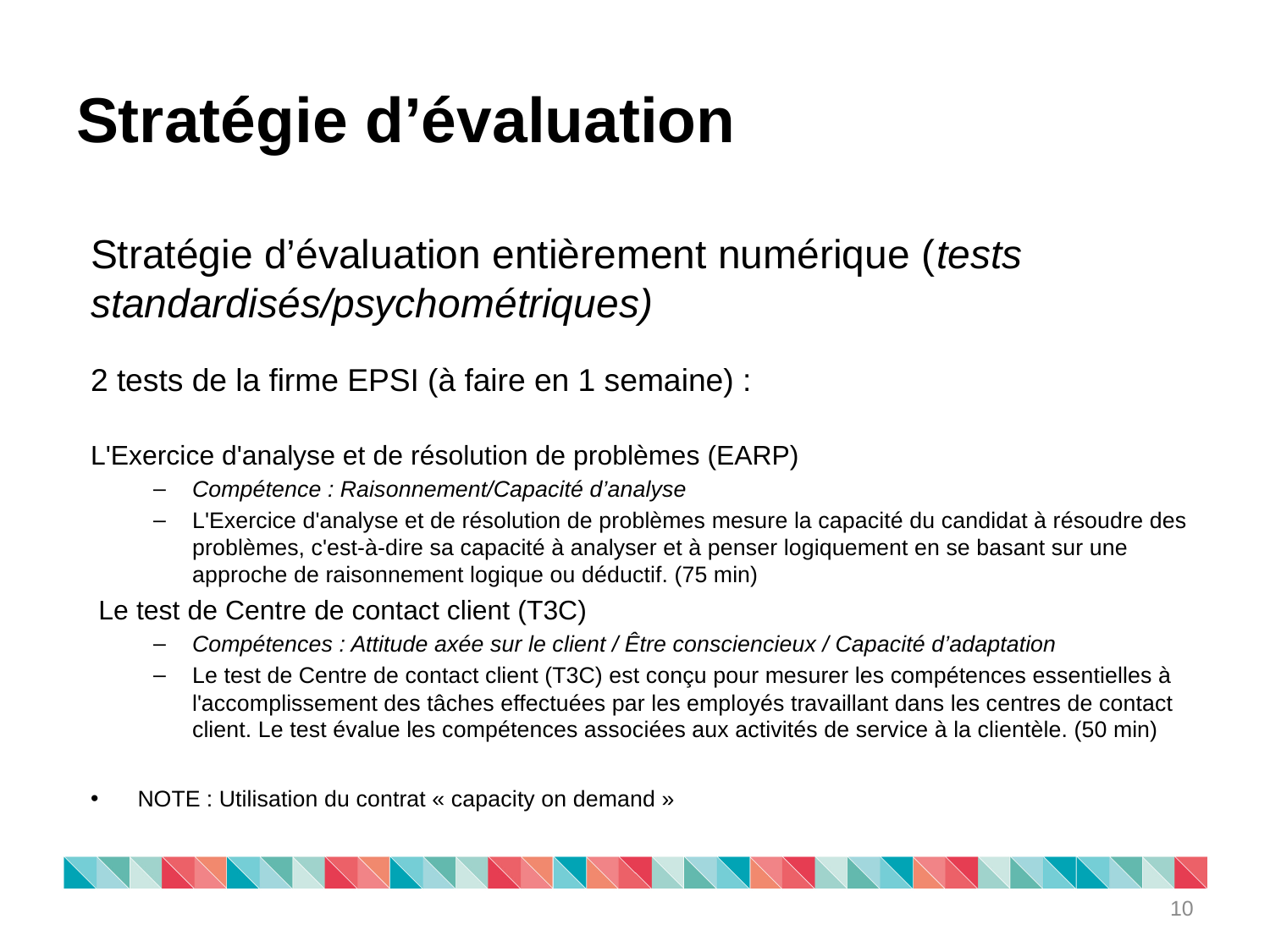

# Stratégie d’évaluation
Stratégie d’évaluation entièrement numérique (tests standardisés/psychométriques)

2 tests de la firme EPSI (à faire en 1 semaine) :

L'Exercice d'analyse et de résolution de problèmes (EARP)
Compétence : Raisonnement/Capacité d’analyse
L'Exercice d'analyse et de résolution de problèmes mesure la capacité du candidat à résoudre des problèmes, c'est-à-dire sa capacité à analyser et à penser logiquement en se basant sur une approche de raisonnement logique ou déductif. (75 min)
Le test de Centre de contact client (T3C)
Compétences : Attitude axée sur le client / Être consciencieux / Capacité d’adaptation
Le test de Centre de contact client (T3C) est conçu pour mesurer les compétences essentielles à l'accomplissement des tâches effectuées par les employés travaillant dans les centres de contact client. Le test évalue les compétences associées aux activités de service à la clientèle. (50 min)

NOTE : Utilisation du contrat « capacity on demand »

10